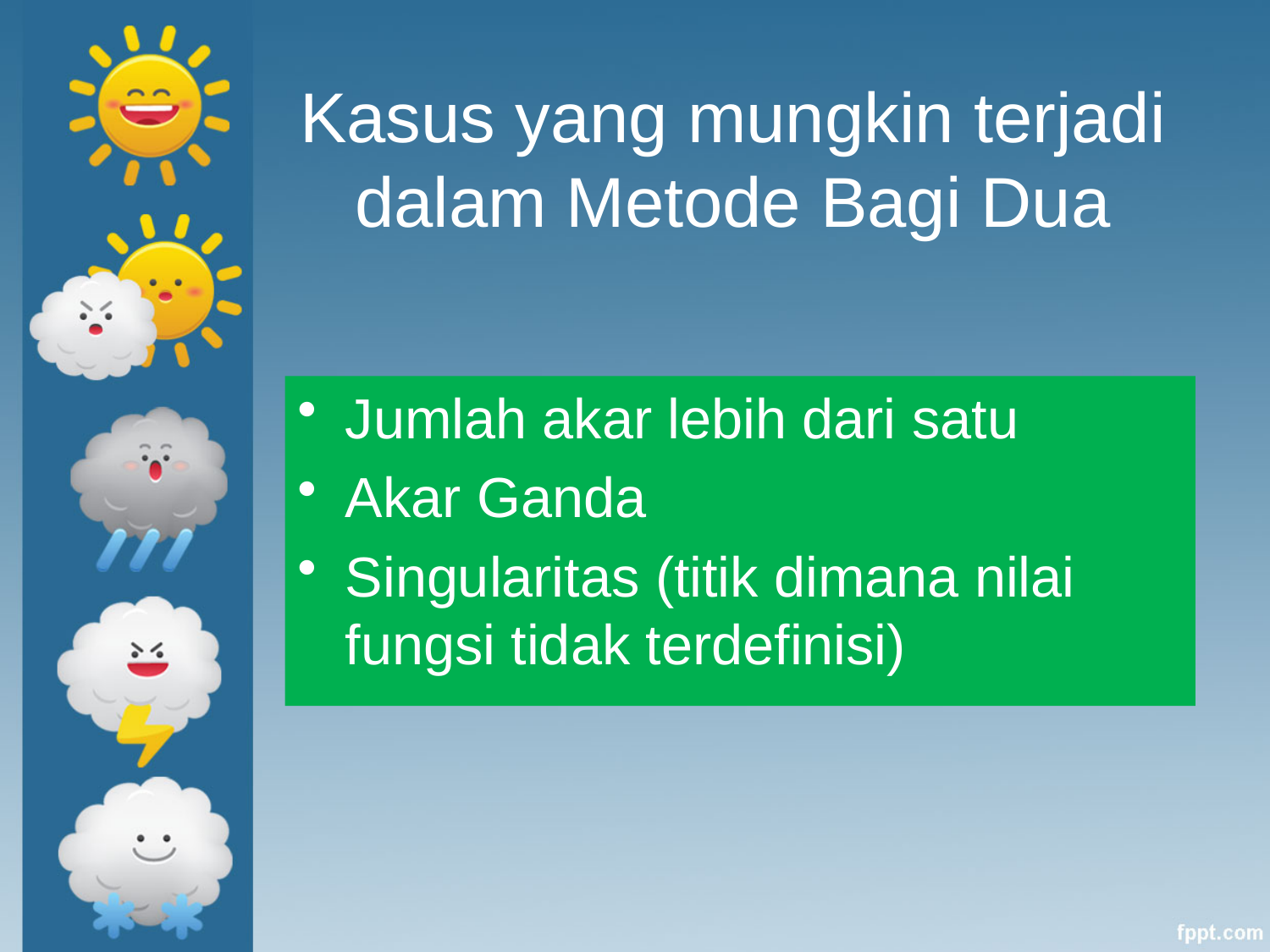

# Kasus yang mungkin terjadi dalam Metode Bagi Dua
Jumlah akar lebih dari satu
Akar Ganda
Singularitas (titik dimana nilai fungsi tidak terdefinisi)